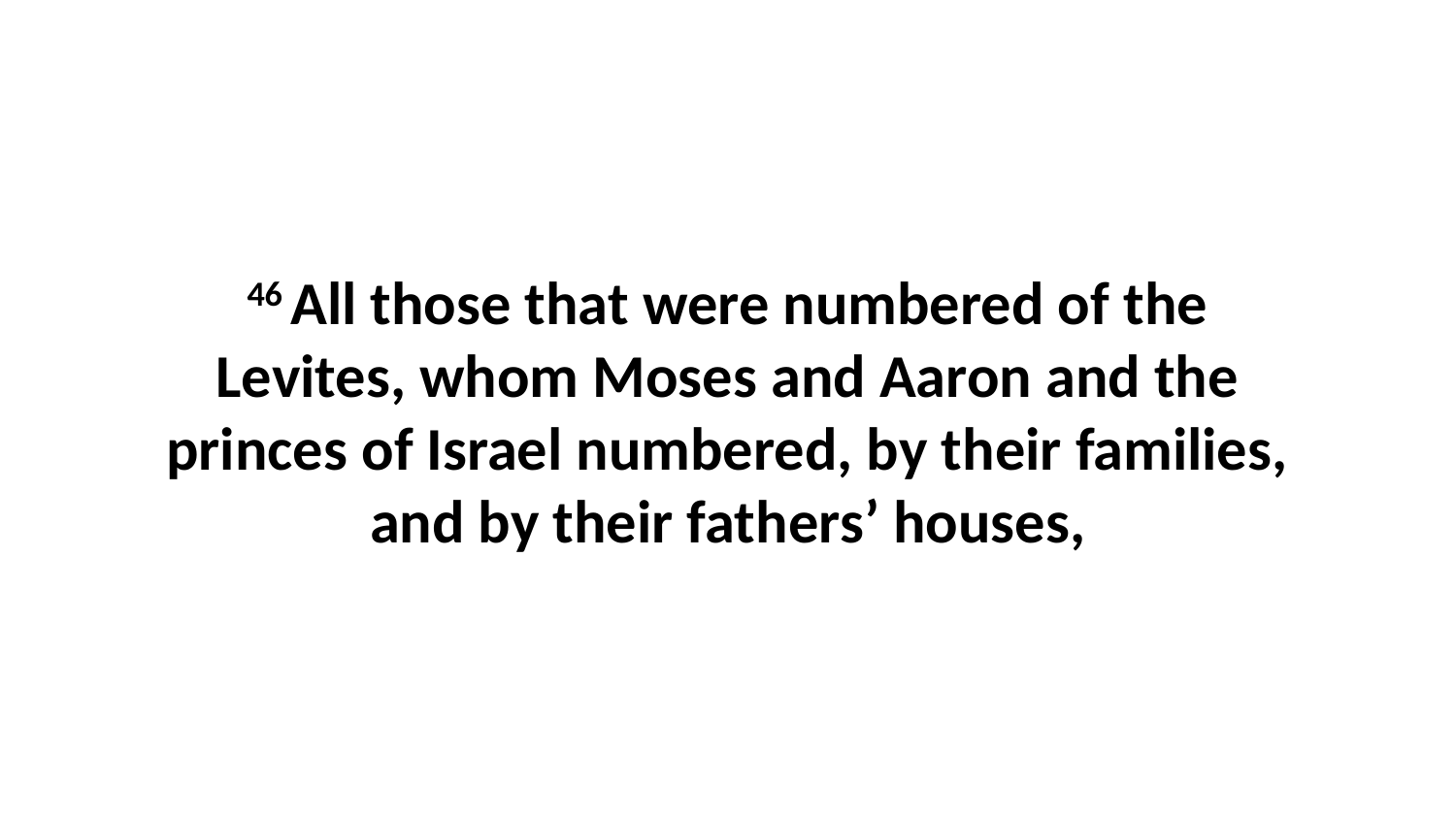

46 All those that were numbered of the Levites, whom Moses and Aaron and the princes of Israel numbered, by their families, and by their fathers’ houses,